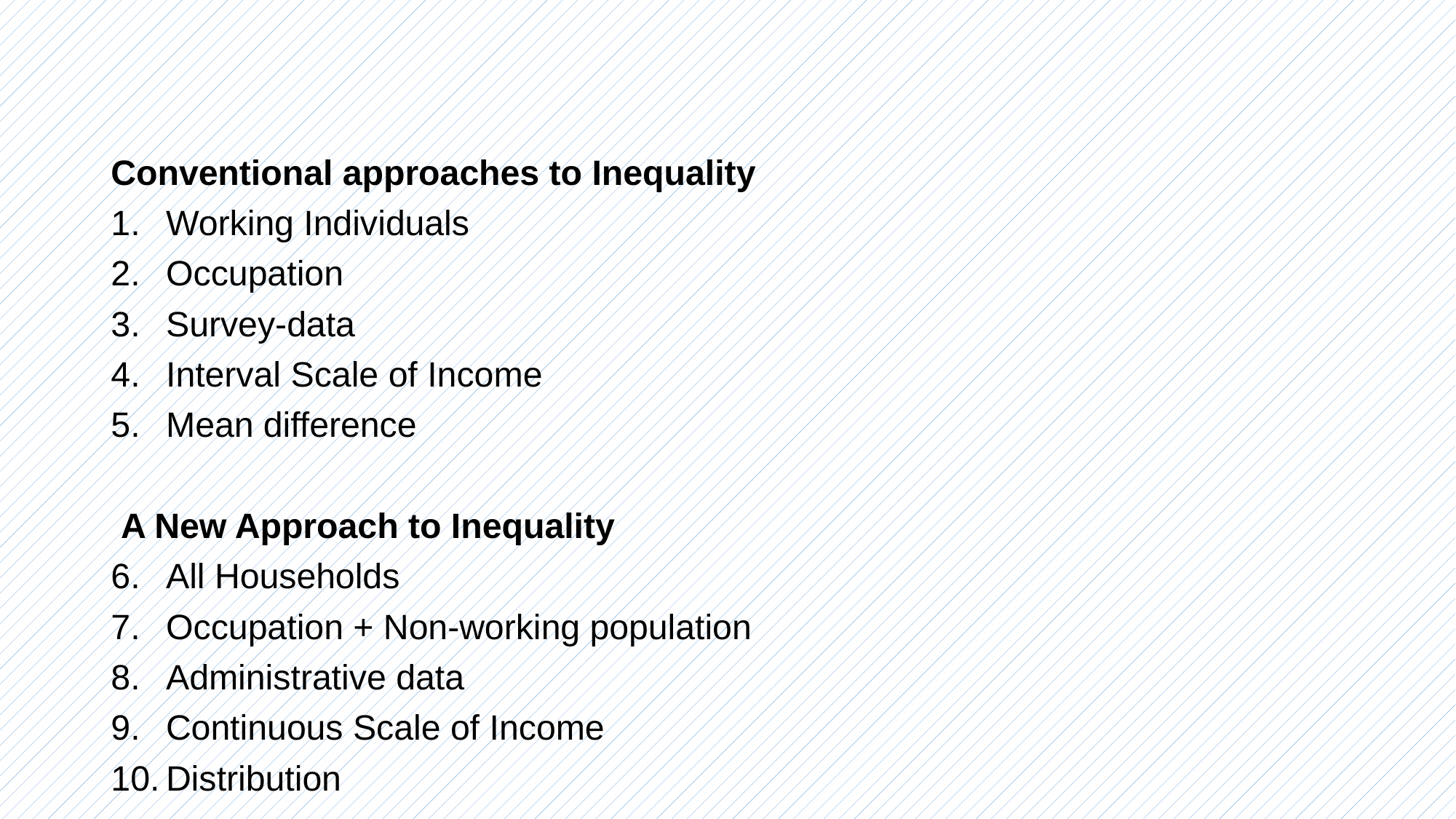

Conventional approaches to Inequality
Working Individuals
Occupation
Survey-data
Interval Scale of Income
Mean difference

 A New Approach to Inequality
All Households
Occupation + Non-working population
Administrative data
Continuous Scale of Income
Distribution